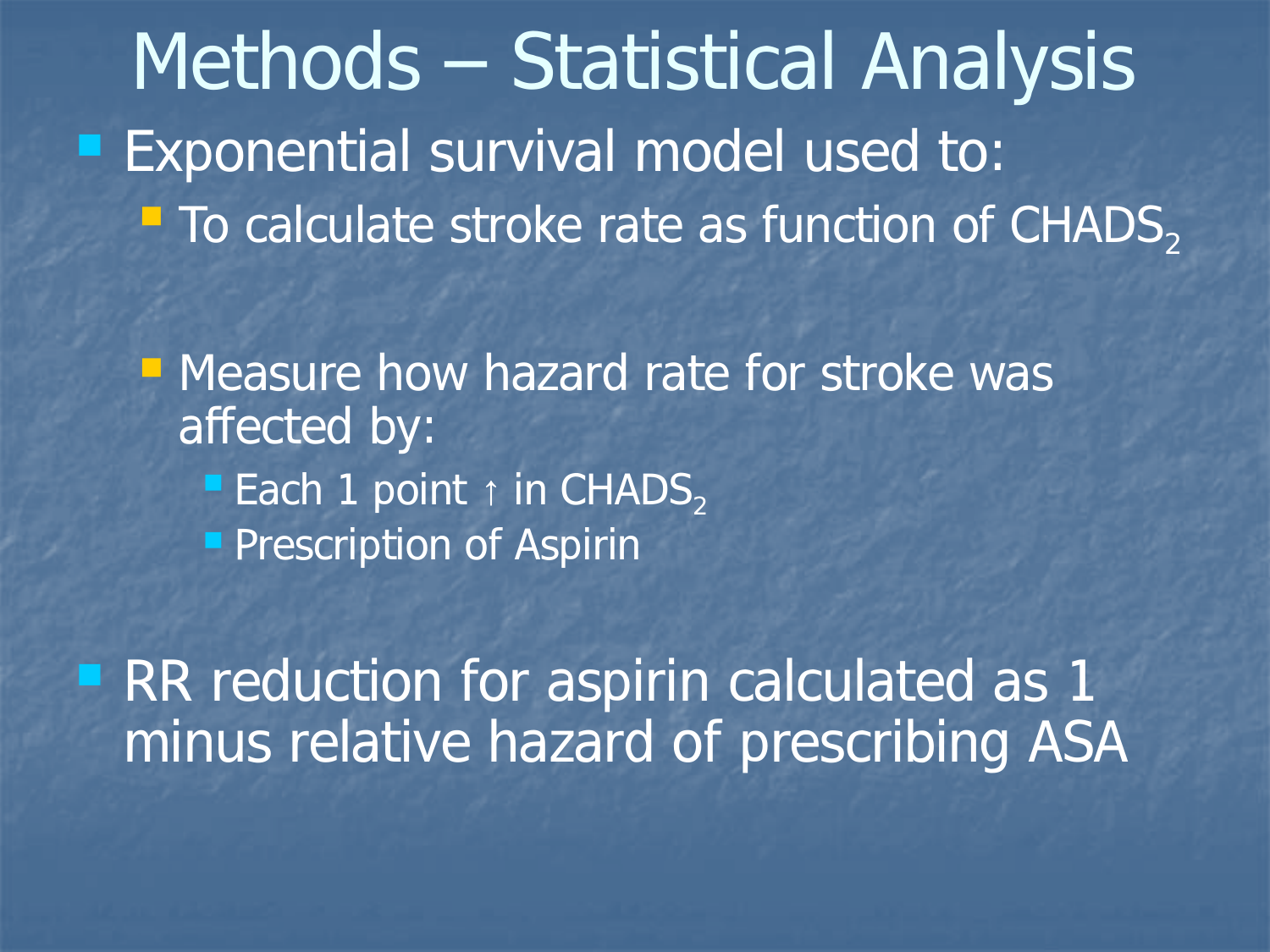

# Methods – Statistical Analysis
Exponential survival model used to:
To calculate stroke rate as function of CHADS2

Measure how hazard rate for stroke was affected by:
Each 1 point ↑ in CHADS2
Prescription of Aspirin

RR reduction for aspirin calculated as 1 minus relative hazard of prescribing ASA